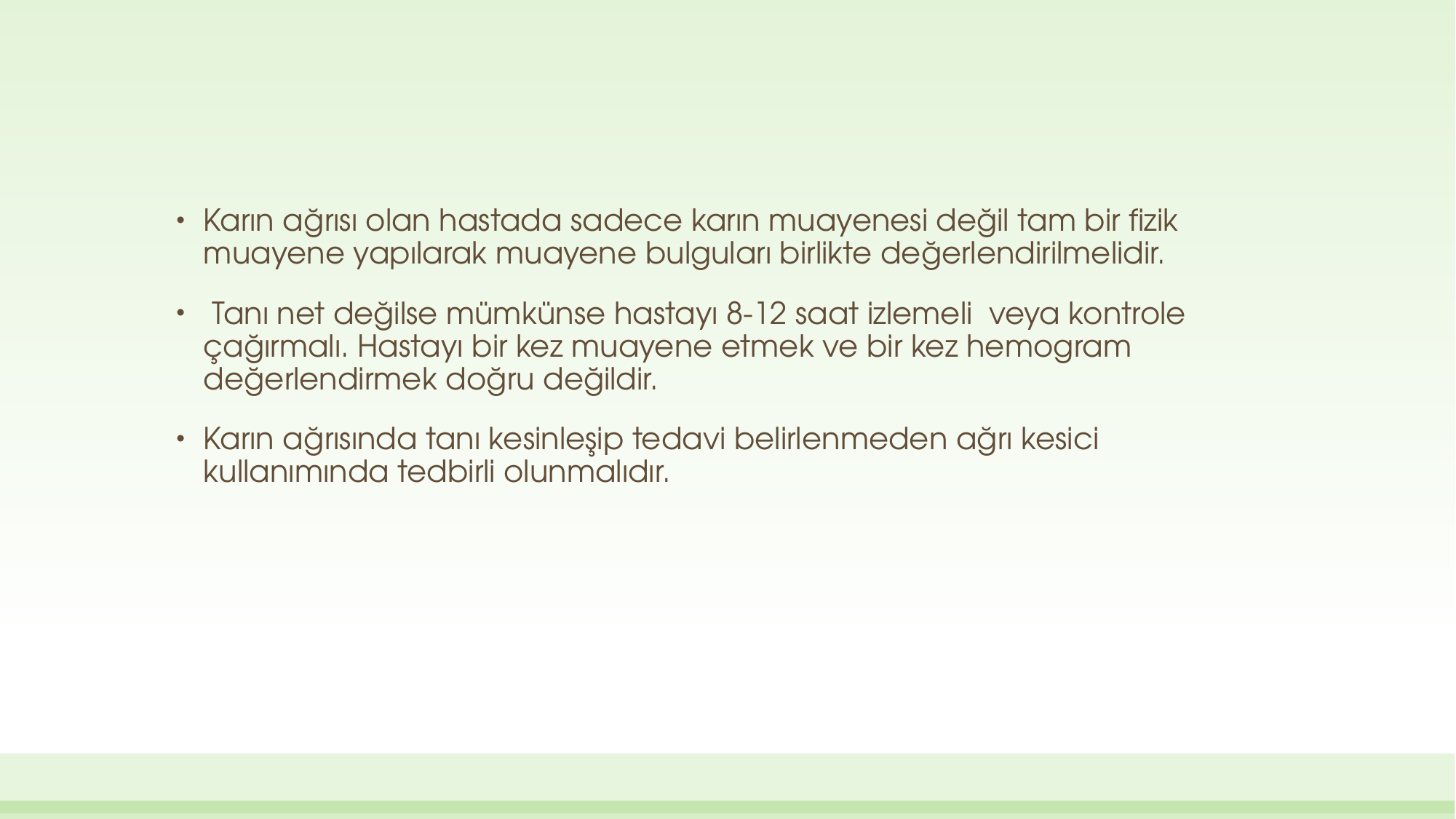

#
Karın ağrısı olan hastada sadece karın muayenesi değil tam bir fizik muayene yapılarak muayene bulguları birlikte değerlendirilmelidir.
 Tanı net değilse mümkünse hastayı 8-12 saat izlemeli  veya kontrole çağırmalı. Hastayı bir kez muayene etmek ve bir kez hemogram değerlendirmek doğru değildir.
Karın ağrısında tanı kesinleşip tedavi belirlenmeden ağrı kesici kullanımında tedbirli olunmalıdır.